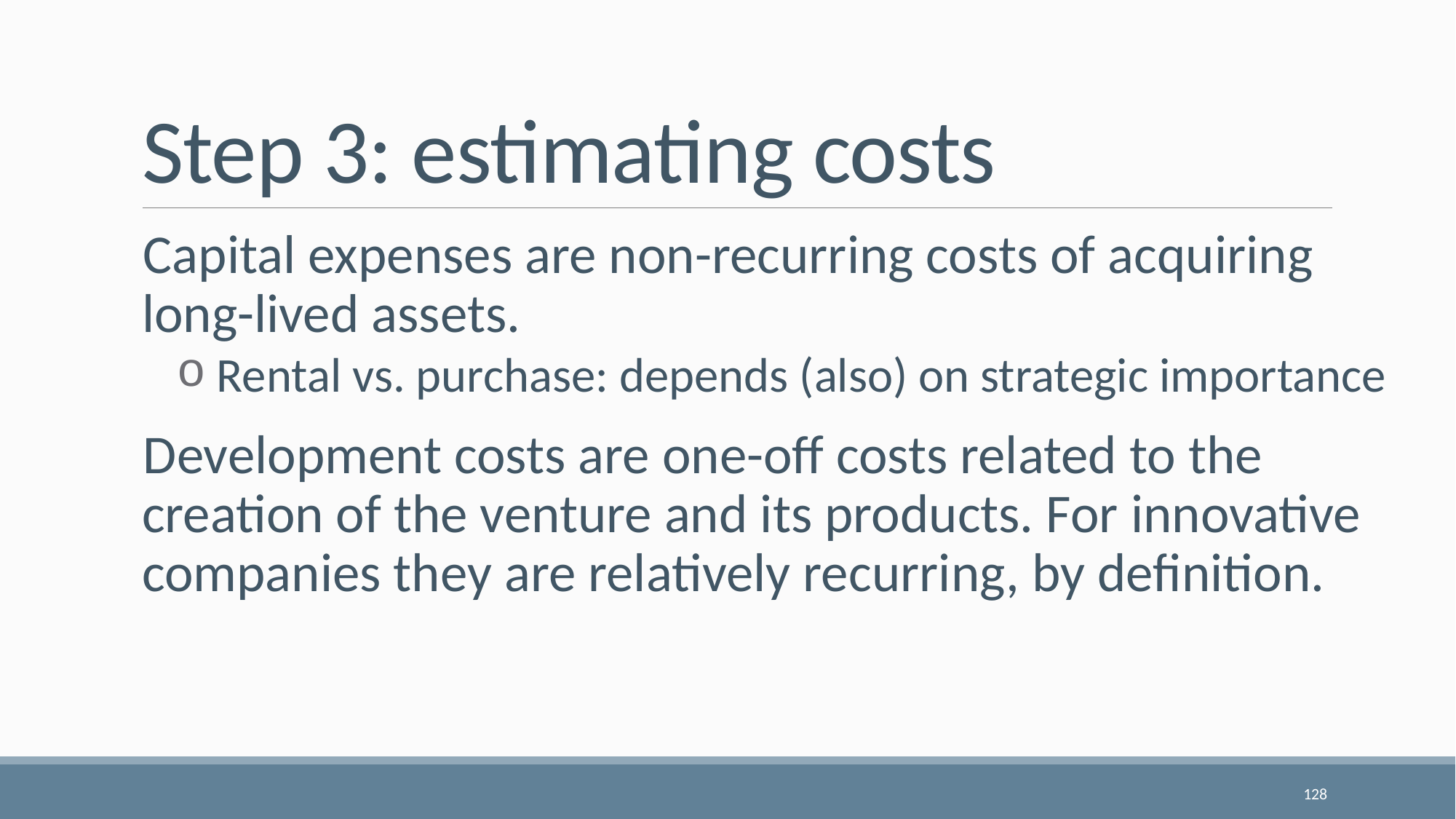

# Step 3: estimating costs
Capital expenses are non-recurring costs of acquiring long-lived assets.
 Rental vs. purchase: depends (also) on strategic importance
Development costs are one-off costs related to the creation of the venture and its products. For innovative companies they are relatively recurring, by definition.
128